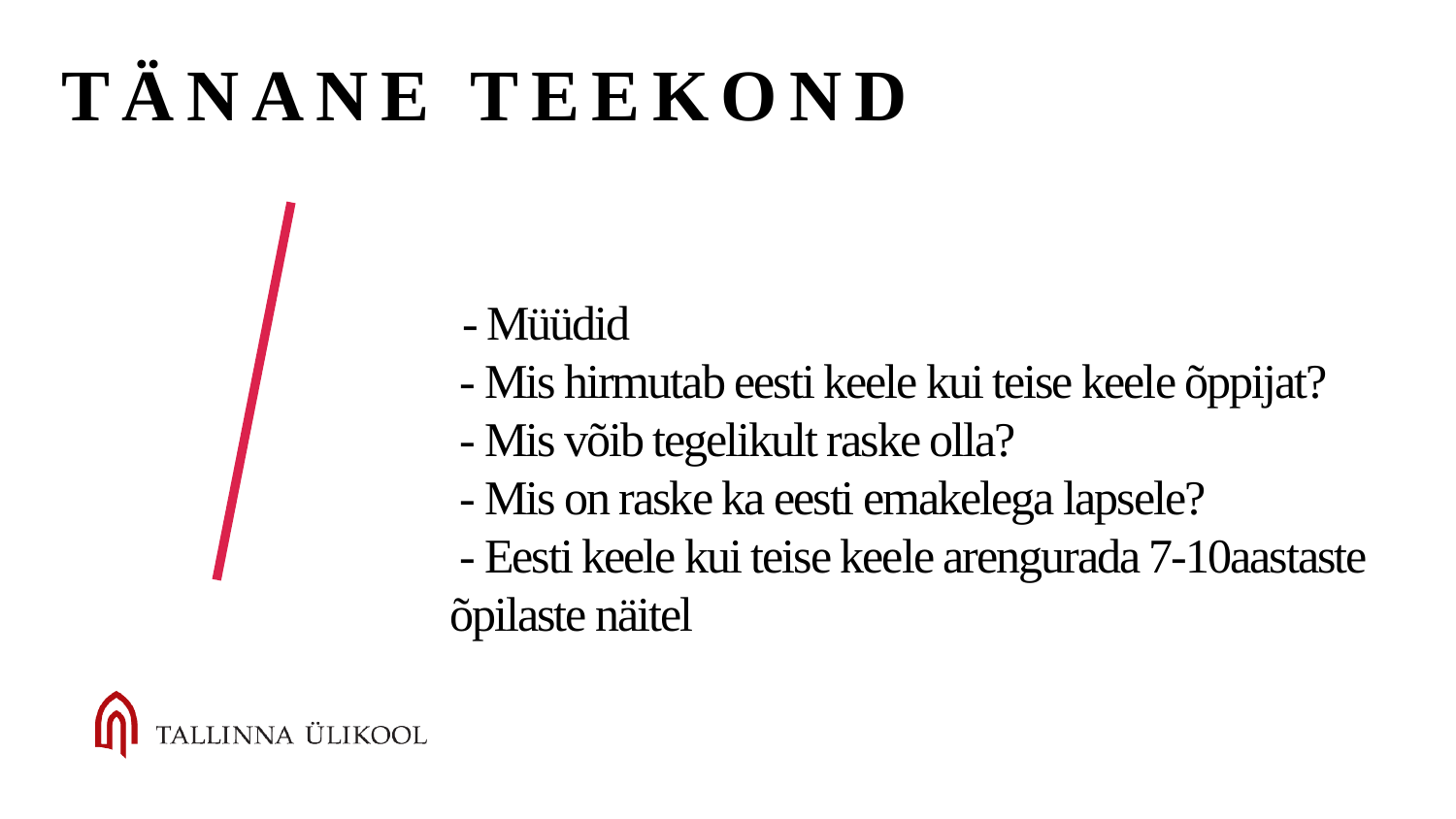

Tänane teekond
# - Müüdid - Mis hirmutab eesti keele kui teise keele õppijat? - Mis võib tegelikult raske olla? - Mis on raske ka eesti emakelega lapsele? - Eesti keele kui teise keele arengurada 7-10aastaste õpilaste näitel